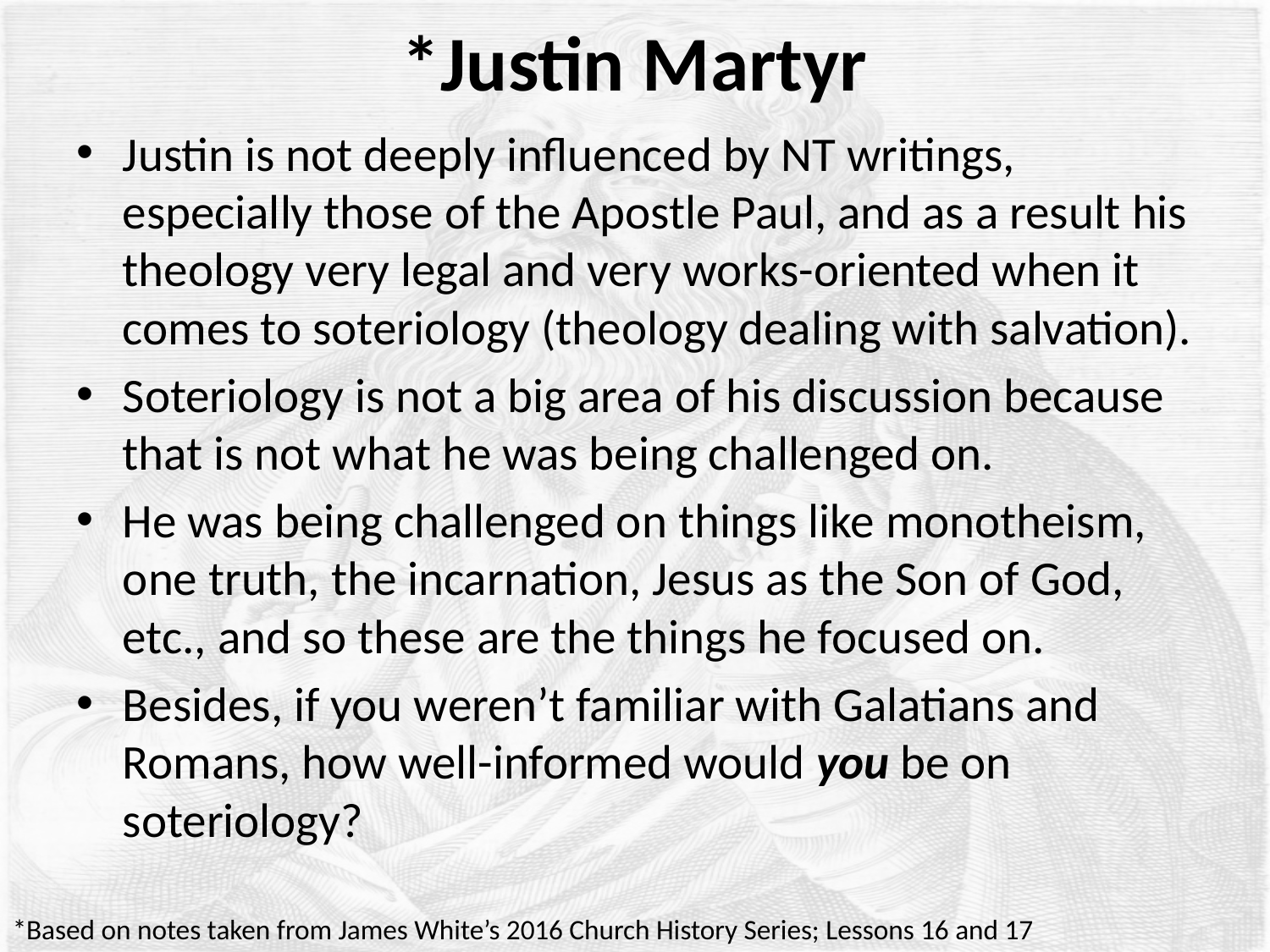

# *Justin Martyr
Justin is not deeply influenced by NT writings, especially those of the Apostle Paul, and as a result his theology very legal and very works-oriented when it comes to soteriology (theology dealing with salvation).
Soteriology is not a big area of his discussion because that is not what he was being challenged on.
He was being challenged on things like monotheism, one truth, the incarnation, Jesus as the Son of God, etc., and so these are the things he focused on.
Besides, if you weren’t familiar with Galatians and Romans, how well-informed would you be on soteriology?
*Based on notes taken from James White’s 2016 Church History Series; Lessons 16 and 17